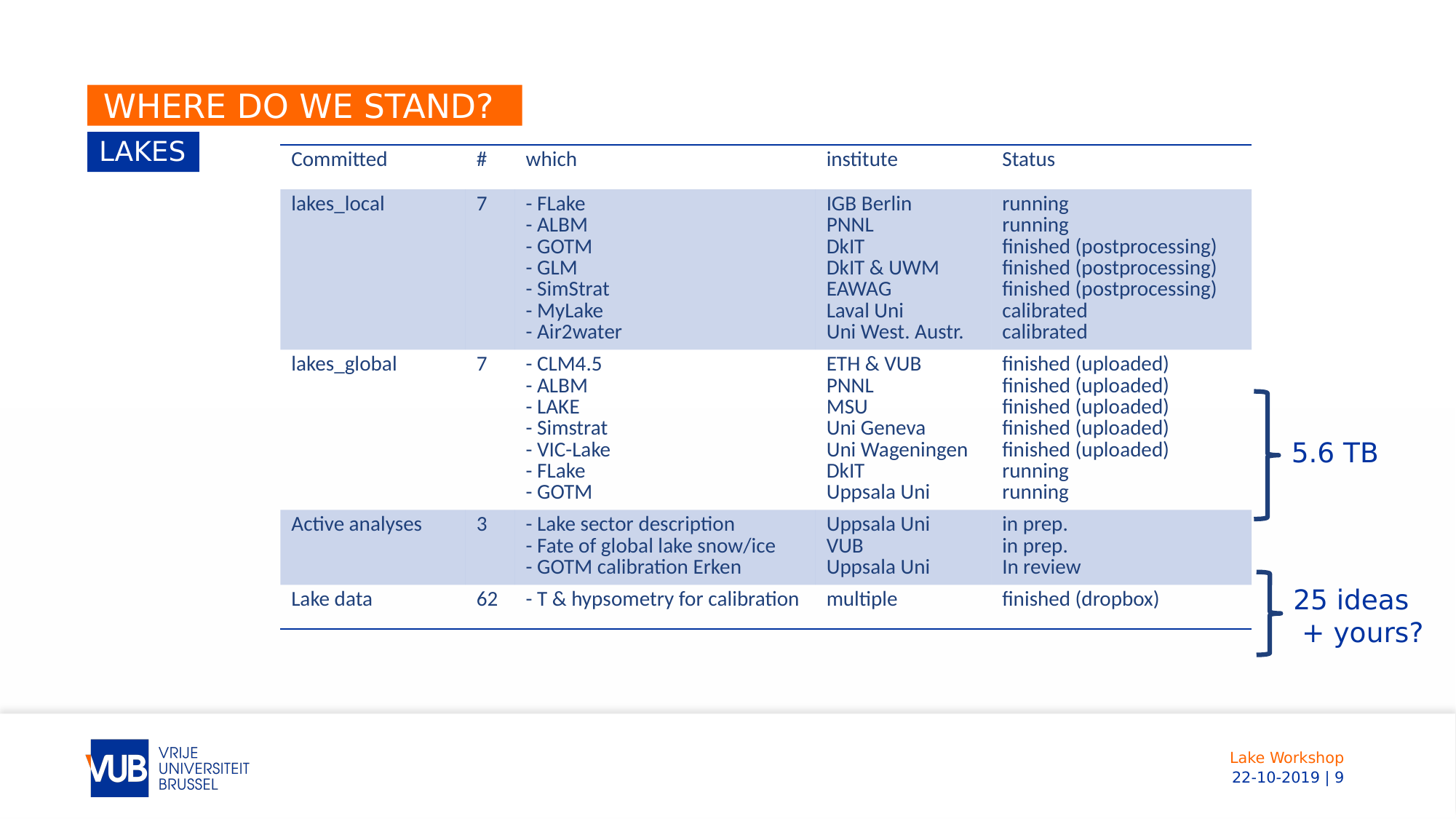

# Where do we stand?
Lakes
| Committed | # | which | institute | Status |
| --- | --- | --- | --- | --- |
| lakes\_local | 7 | - FLake - ALBM - GOTM - GLM - SimStrat - MyLake - Air2water | IGB Berlin PNNL DkIT DkIT & UWM EAWAG Laval Uni Uni West. Austr. | running running finished (postprocessing) finished (postprocessing) finished (postprocessing) calibrated calibrated |
| lakes\_global | 7 | - CLM4.5 - ALBM - LAKE - Simstrat - VIC-Lake - FLake - GOTM | ETH & VUB PNNL MSU Uni Geneva Uni Wageningen DkIT Uppsala Uni | finished (uploaded) finished (uploaded) finished (uploaded) finished (uploaded) finished (uploaded) running running |
| Active analyses | 3 | - Lake sector description - Fate of global lake snow/ice - GOTM calibration Erken | Uppsala Uni VUB Uppsala Uni | in prep. in prep. In review |
| Lake data | 62 | - T & hypsometry for calibration | multiple | finished (dropbox) |

5.6 TB

25 ideas
 + yours?
Lake Workshop
 22-10-2019 | 9